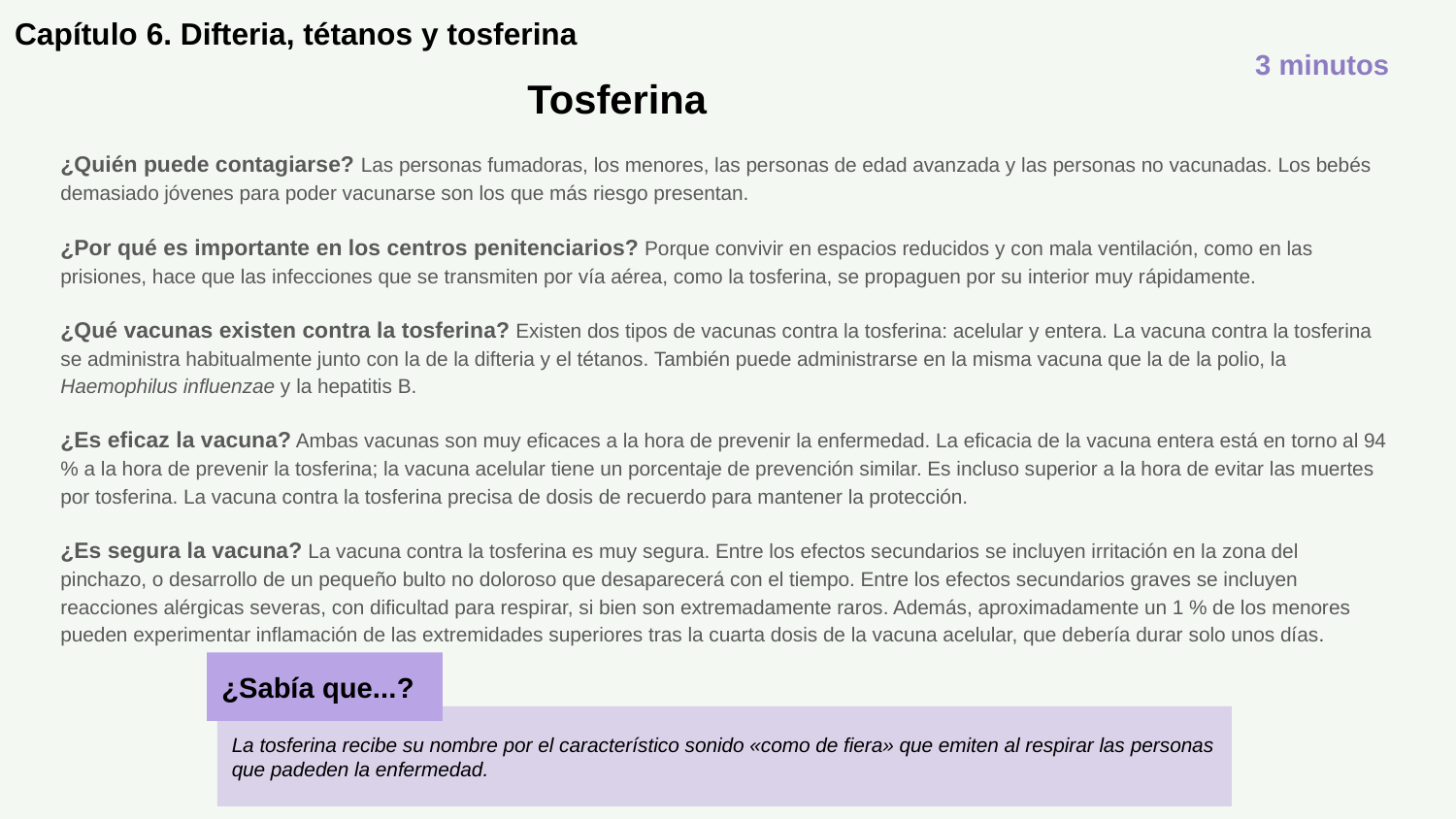

# Capítulo 6. Difteria, tétanos y tosferina
3 minutos
Tosferina

¿Quién puede contagiarse? Las personas fumadoras, los menores, las personas de edad avanzada y las personas no vacunadas. Los bebés demasiado jóvenes para poder vacunarse son los que más riesgo presentan.
¿Por qué es importante en los centros penitenciarios? Porque convivir en espacios reducidos y con mala ventilación, como en las prisiones, hace que las infecciones que se transmiten por vía aérea, como la tosferina, se propaguen por su interior muy rápidamente.
¿Qué vacunas existen contra la tosferina? Existen dos tipos de vacunas contra la tosferina: acelular y entera. La vacuna contra la tosferina se administra habitualmente junto con la de la difteria y el tétanos. También puede administrarse en la misma vacuna que la de la polio, la Haemophilus influenzae y la hepatitis B.
¿Es eficaz la vacuna? Ambas vacunas son muy eficaces a la hora de prevenir la enfermedad. La eficacia de la vacuna entera está en torno al 94 % a la hora de prevenir la tosferina; la vacuna acelular tiene un porcentaje de prevención similar. Es incluso superior a la hora de evitar las muertes por tosferina. La vacuna contra la tosferina precisa de dosis de recuerdo para mantener la protección.
¿Es segura la vacuna? La vacuna contra la tosferina es muy segura. Entre los efectos secundarios se incluyen irritación en la zona del pinchazo, o desarrollo de un pequeño bulto no doloroso que desaparecerá con el tiempo. Entre los efectos secundarios graves se incluyen reacciones alérgicas severas, con dificultad para respirar, si bien son extremadamente raros. Además, aproximadamente un 1 % de los menores pueden experimentar inflamación de las extremidades superiores tras la cuarta dosis de la vacuna acelular, que debería durar solo unos días.
¿Sabía que...?
La tosferina recibe su nombre por el característico sonido «como de fiera» que emiten al respirar las personas que padeden la enfermedad.